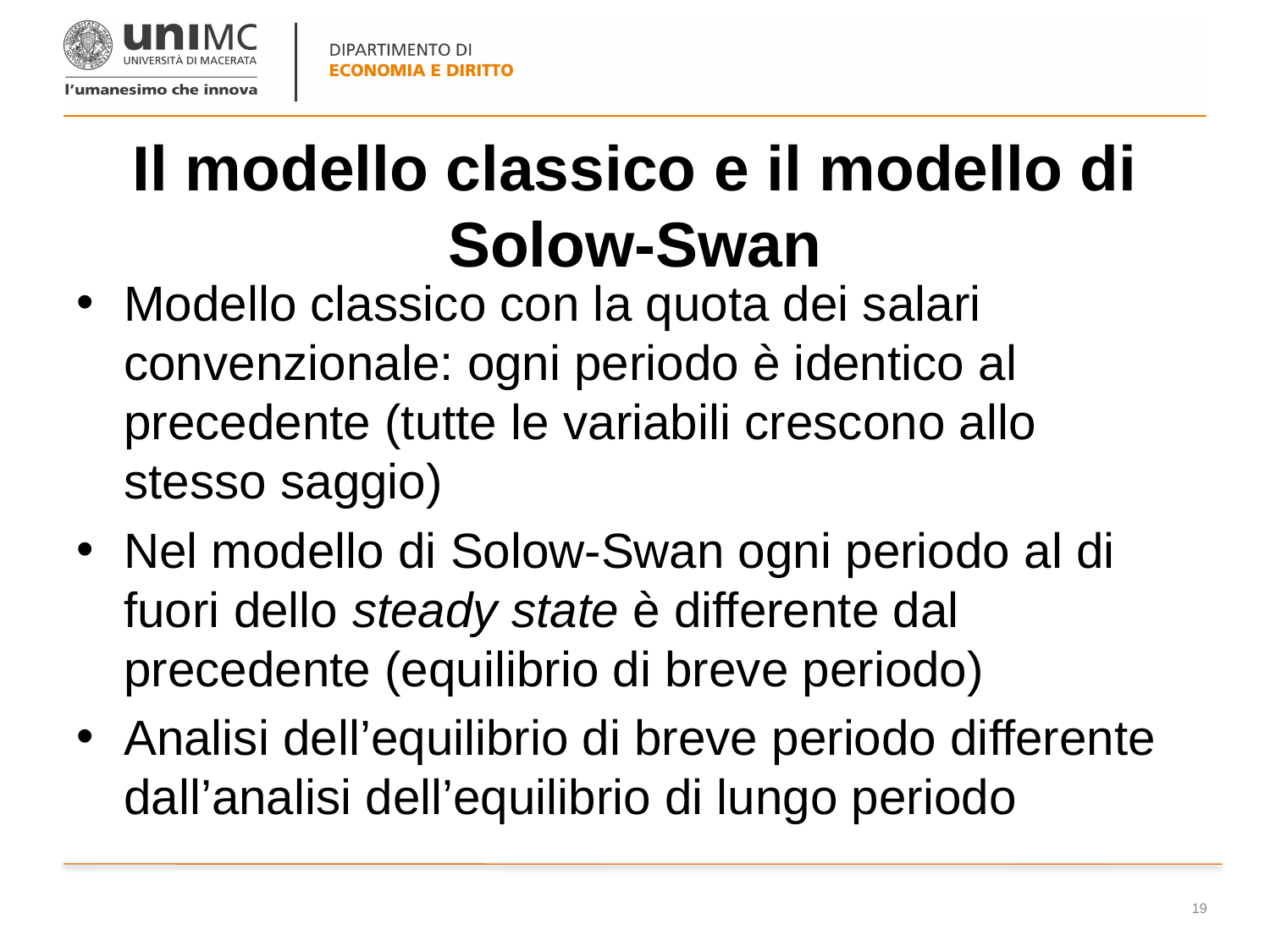

# Il modello classico e il modello di Solow-Swan
Modello classico con la quota dei salari convenzionale: ogni periodo è identico al precedente (tutte le variabili crescono allo stesso saggio)
Nel modello di Solow-Swan ogni periodo al di fuori dello steady state è differente dal precedente (equilibrio di breve periodo)
Analisi dell’equilibrio di breve periodo differente dall’analisi dell’equilibrio di lungo periodo
19